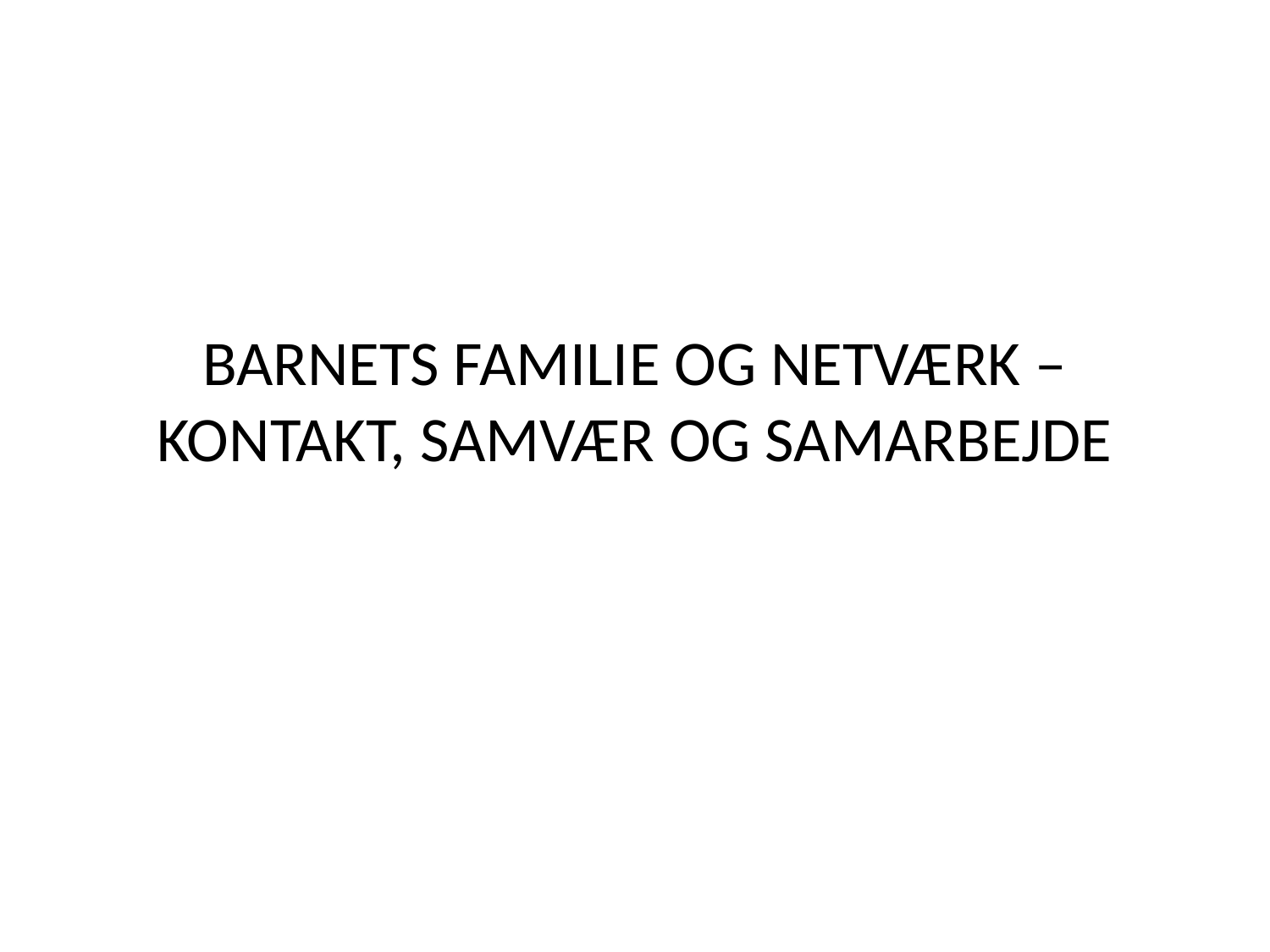

# BARNETS FAMILIE OG NETVÆRK – KONTAKT, SAMVÆR OG SAMARBEJDE